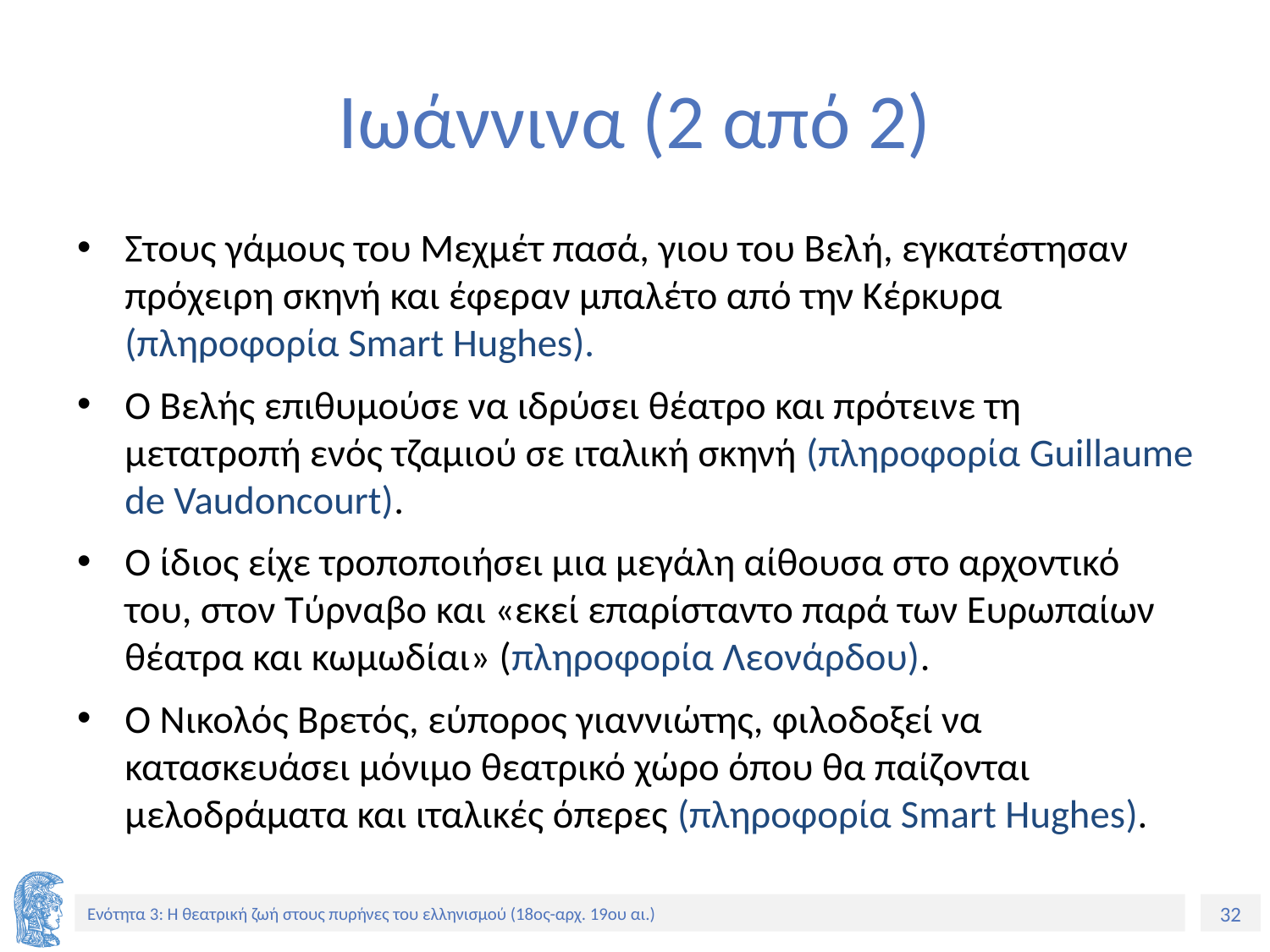

# Ιωάννινα (2 από 2)
Στους γάμους του Μεχμέτ πασά, γιου του Βελή, εγκατέστησαν πρόχειρη σκηνή και έφεραν μπαλέτο από την Κέρκυρα (πληροφορία Smart Hughes).
Ο Βελής επιθυμούσε να ιδρύσει θέατρο και πρότεινε τη μετατροπή ενός τζαμιού σε ιταλική σκηνή (πληροφορία Guillaume de Vaudoncourt).
Ο ίδιος είχε τροποποιήσει μια μεγάλη αίθουσα στο αρχοντικό του, στον Τύρναβο και «εκεί επαρίσταντο παρά των Ευρωπαίων θέατρα και κωμωδίαι» (πληροφορία Λεονάρδου).
Ο Νικολός Βρετός, εύπορος γιαννιώτης, φιλοδοξεί να κατασκευάσει μόνιμο θεατρικό χώρο όπου θα παίζονται μελοδράματα και ιταλικές όπερες (πληροφορία Smart Hughes).